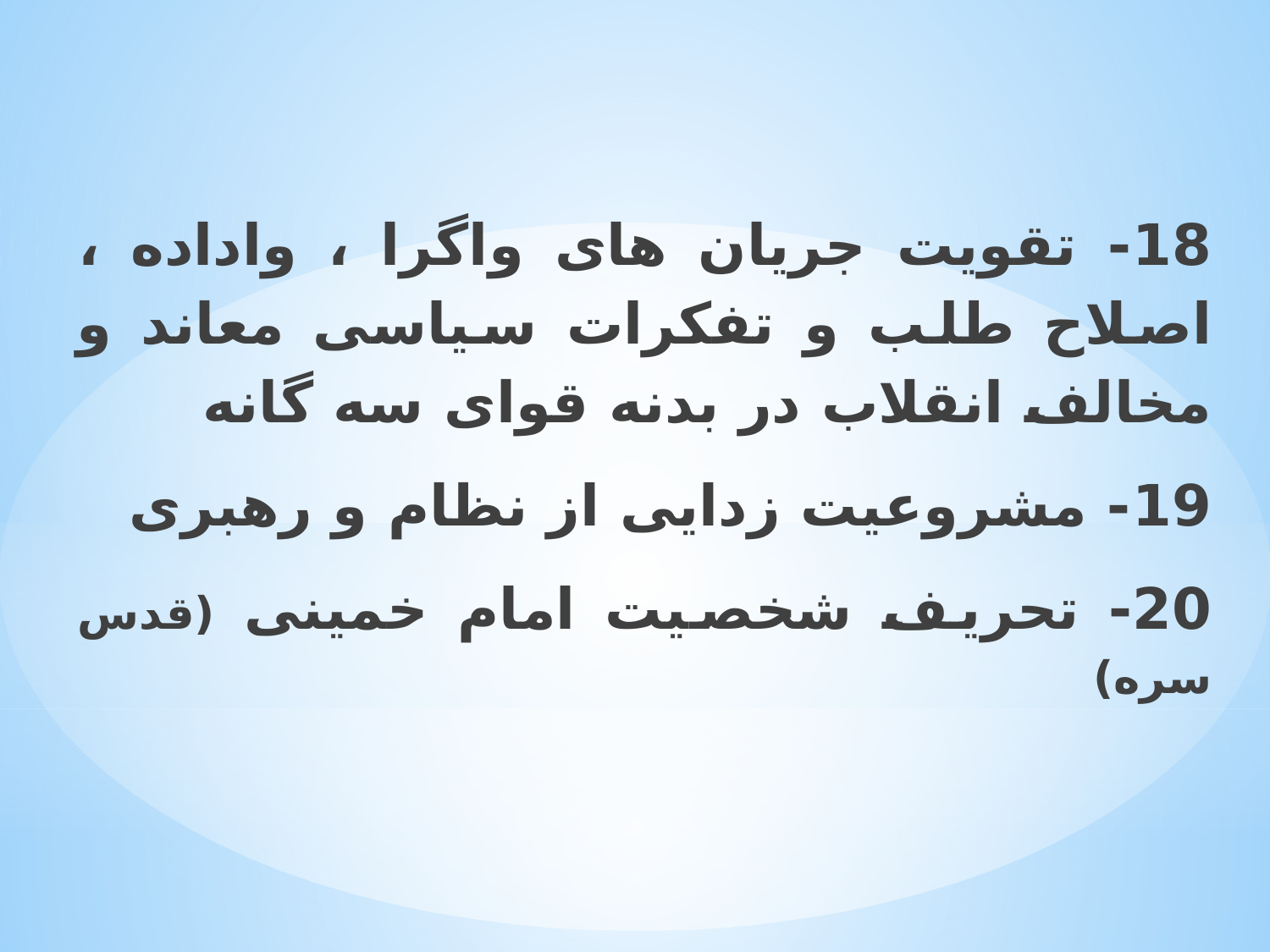

18- تقویت جریان های واگرا ، واداده ، اصلاح طلب و تفکرات سیاسی معاند و مخالف انقلاب در بدنه قوای سه گانه
19- مشروعیت زدایی از نظام و رهبری
20- تحریف شخصیت امام خمینی (قدس سره)